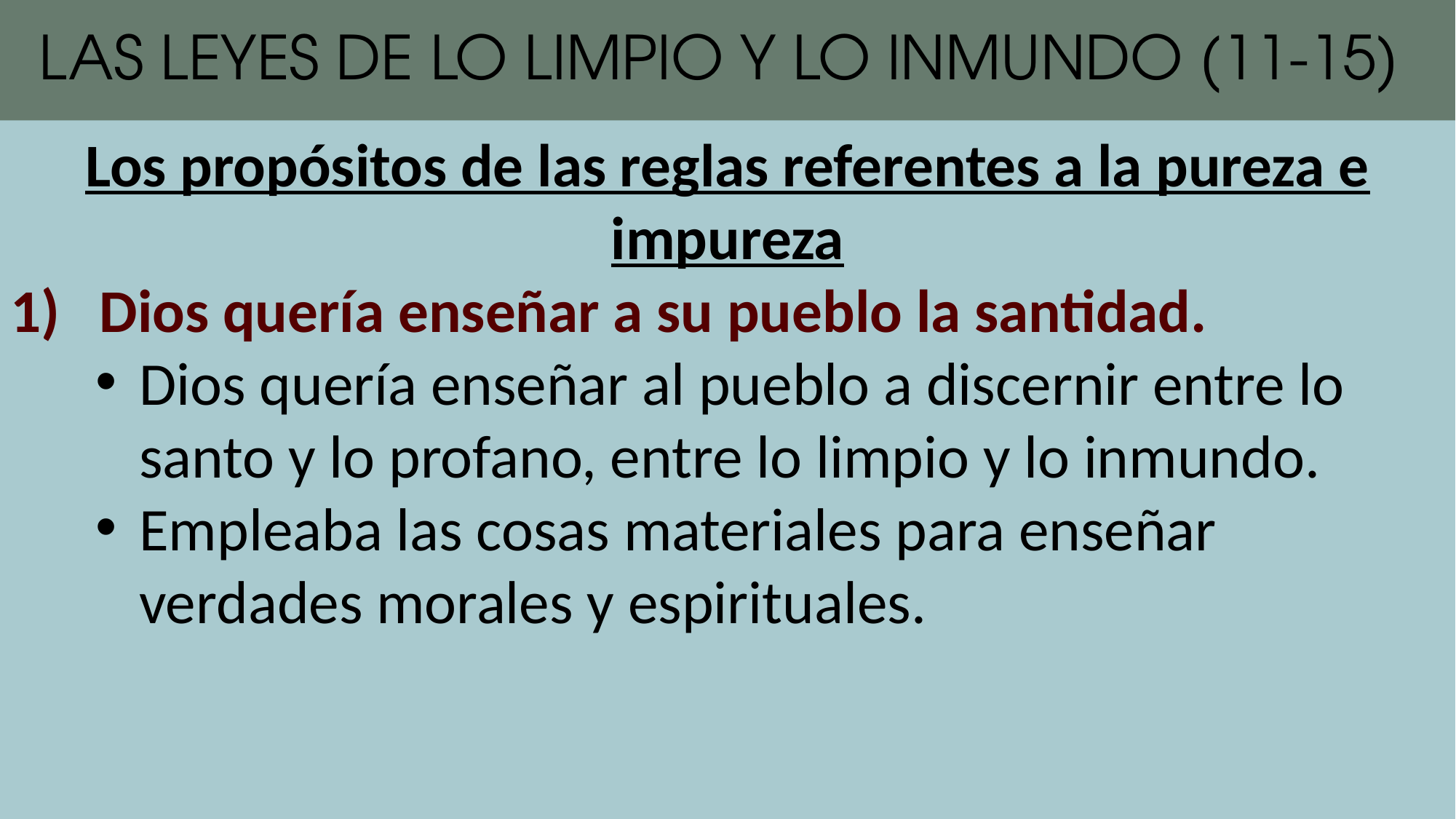

# LAS LEYES DE LO LIMPIO Y LO INMUNDO (11-15)
Los propósitos de las reglas referentes a la pureza e impureza
Dios quería enseñar a su pueblo la santidad.
Dios quería enseñar al pueblo a discernir entre lo santo y lo profano, entre lo limpio y lo inmundo.
Empleaba las cosas materiales para enseñar verdades morales y espirituales.